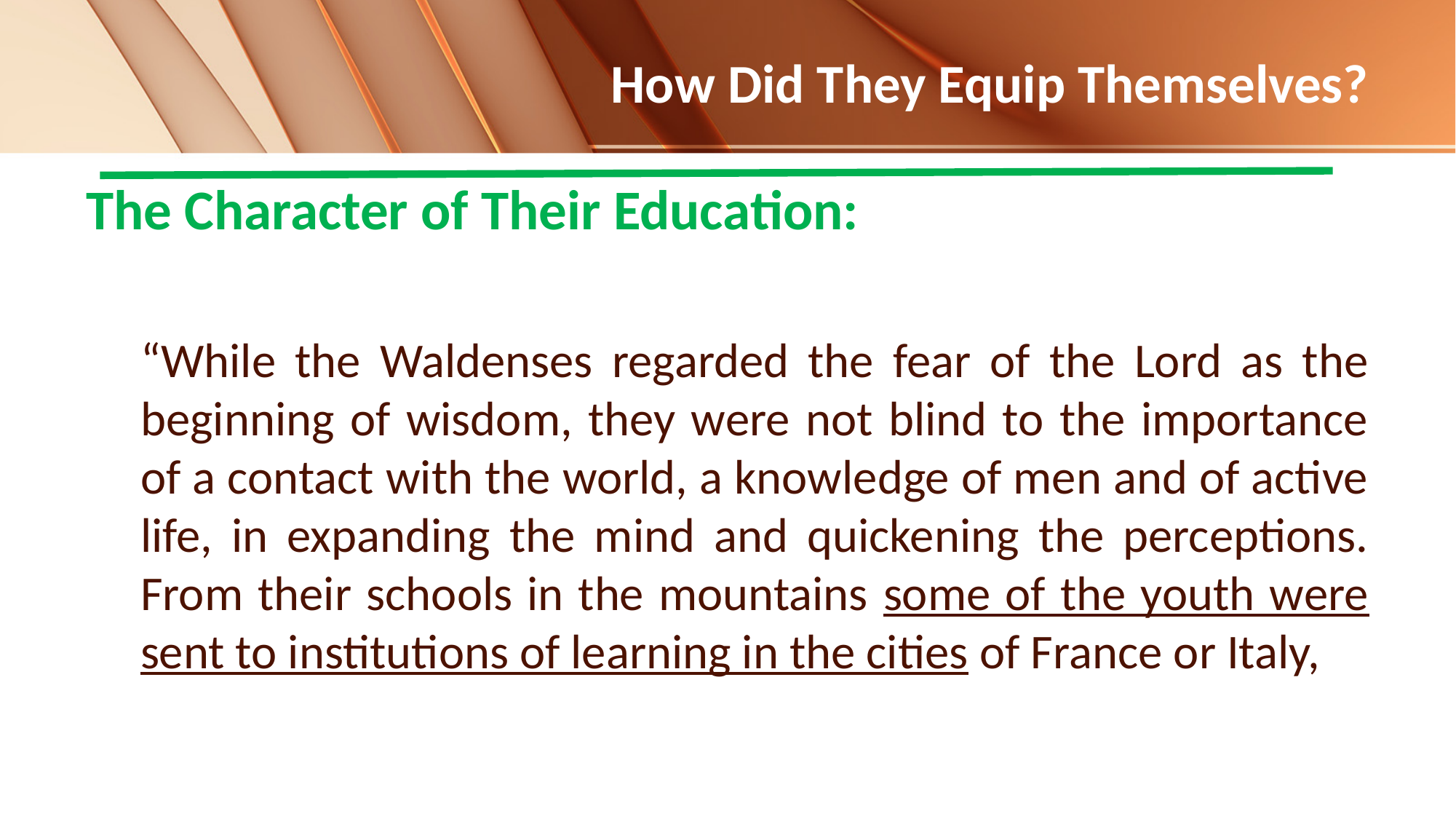

# How Did They Equip Themselves?
The Character of Their Education:

“While the Waldenses regarded the fear of the Lord as the beginning of wisdom, they were not blind to the importance of a contact with the world, a knowledge of men and of active life, in expanding the mind and quickening the perceptions. From their schools in the mountains some of the youth were sent to institutions of learning in the cities of France or Italy,